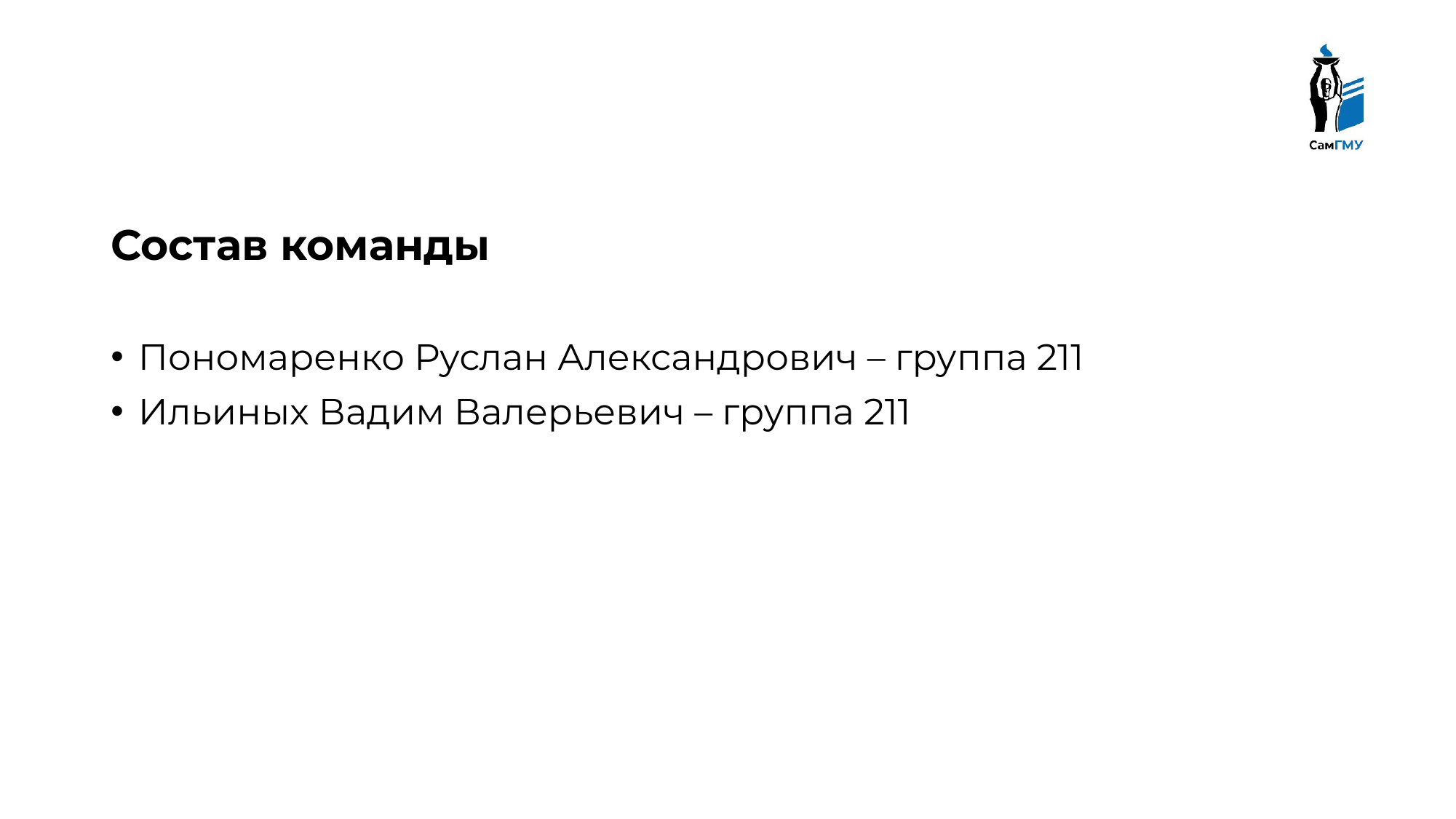

# Состав команды
Пономаренко Руслан Александрович – группа 211
Ильиных Вадим Валерьевич – группа 211